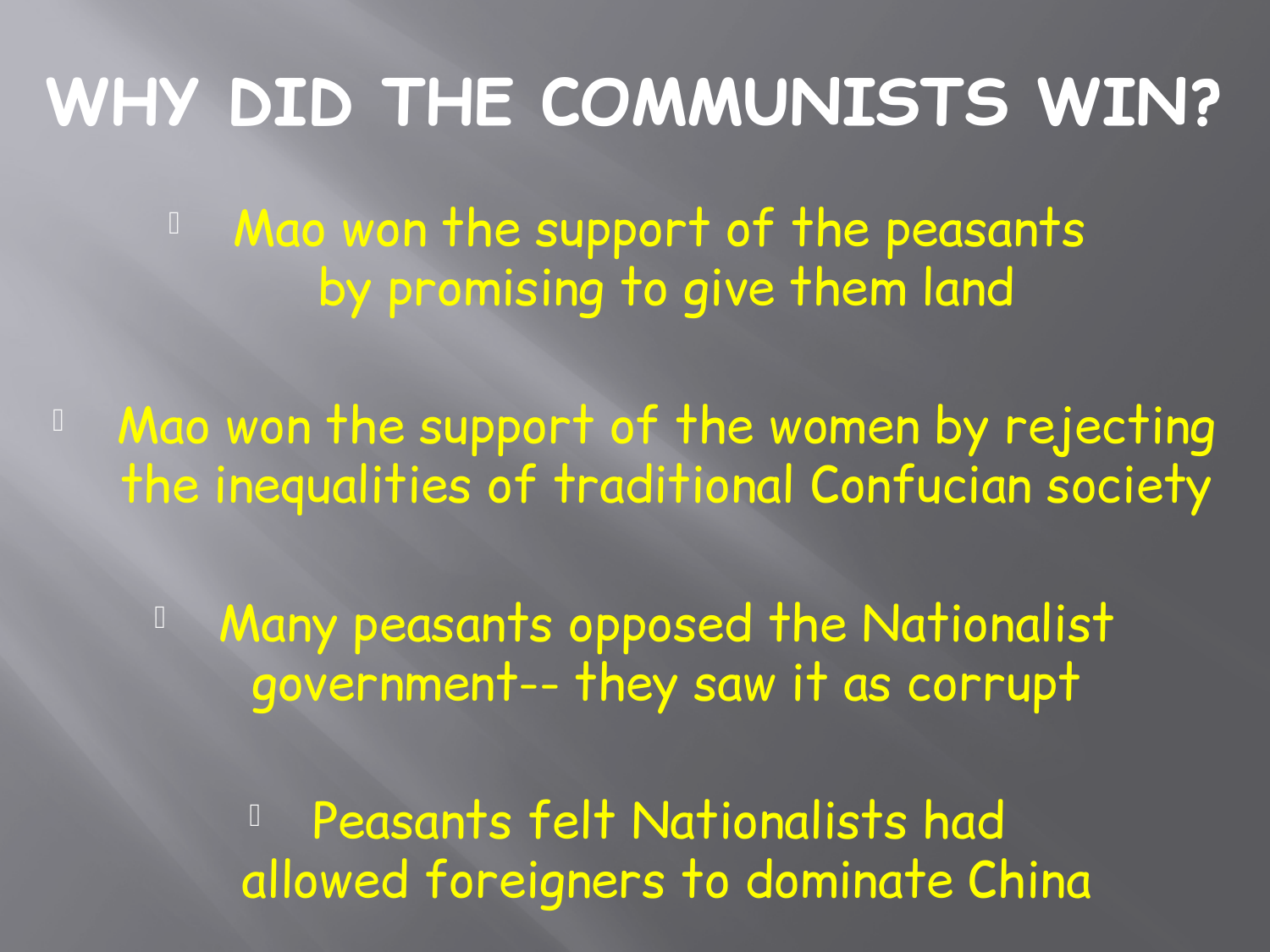

# Why did the Communists win?
Mao won the support of the peasants
by promising to give them land

Mao won the support of the women by rejecting the inequalities of traditional Confucian society

Many peasants opposed the Nationalist government-- they saw it as corrupt

Peasants felt Nationalists had
allowed foreigners to dominate China